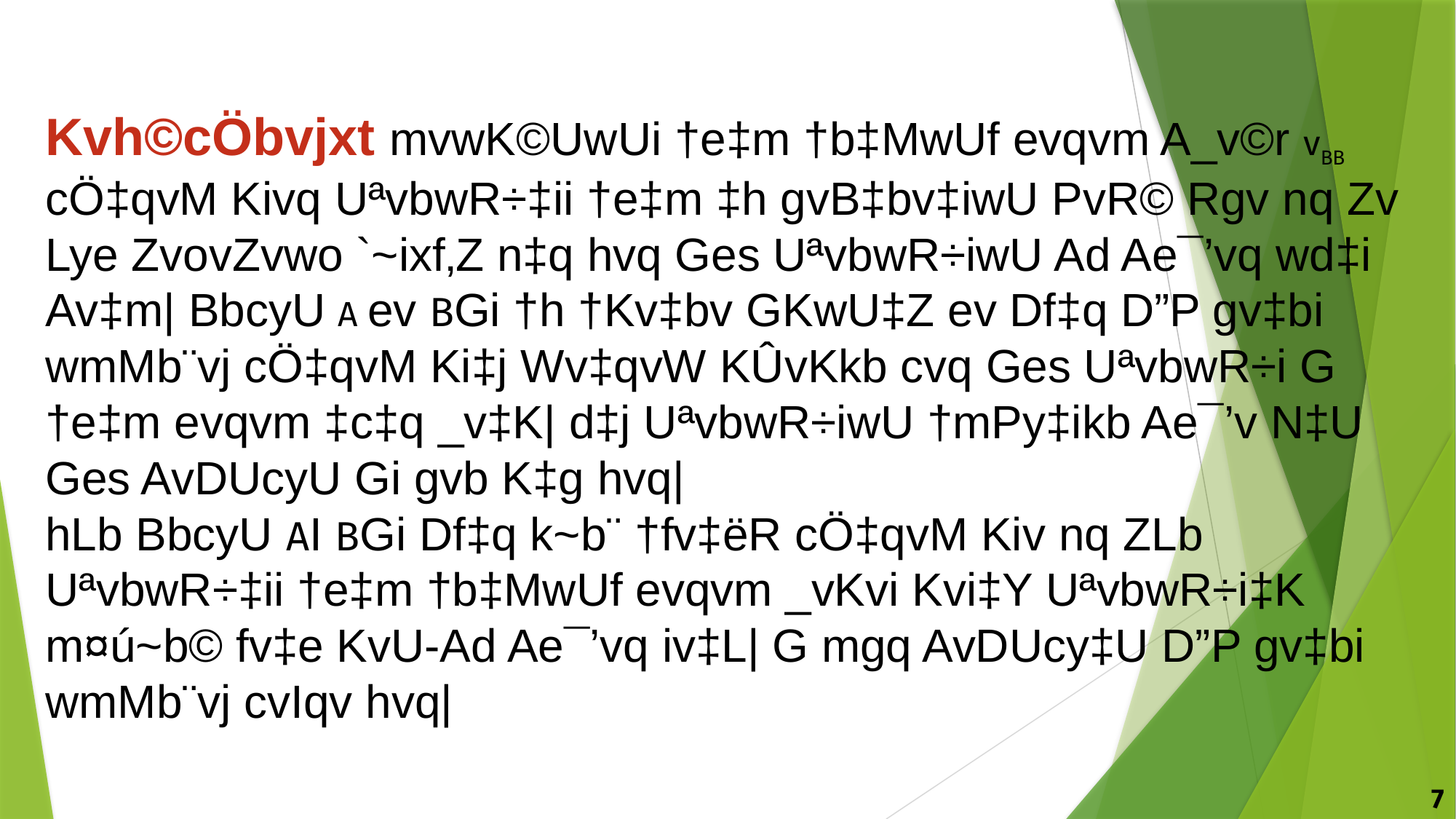

# Kvh©cÖbvjxt mvwK©UwUi †e‡m †b‡MwUf evqvm A_v©r vBB cÖ‡qvM Kivq UªvbwR÷‡ii †e‡m ‡h gvB‡bv‡iwU PvR© Rgv nq Zv Lye ZvovZvwo `~ixf‚Z n‡q hvq Ges UªvbwR÷iwU Ad Ae¯’vq wd‡i Av‡m| BbcyU A ev BGi †h †Kv‡bv GKwU‡Z ev Df‡q D”P gv‡bi wmMb¨vj cÖ‡qvM Ki‡j Wv‡qvW KÛvKkb cvq Ges UªvbwR÷i G †e‡m evqvm ‡c‡q _v‡K| d‡j UªvbwR÷iwU †mPy‡ikb Ae¯’v N‡U Ges AvDUcyU Gi gvb K‡g hvq| hLb BbcyU AI BGi Df‡q k~b¨ †fv‡ëR cÖ‡qvM Kiv nq ZLb UªvbwR÷‡ii †e‡m †b‡MwUf evqvm _vKvi Kvi‡Y UªvbwR÷i‡K m¤ú~b© fv‡e KvU-Ad Ae¯’vq iv‡L| G mgq AvDUcy‡U D”P gv‡bi wmMb¨vj cvIqv hvq|
7